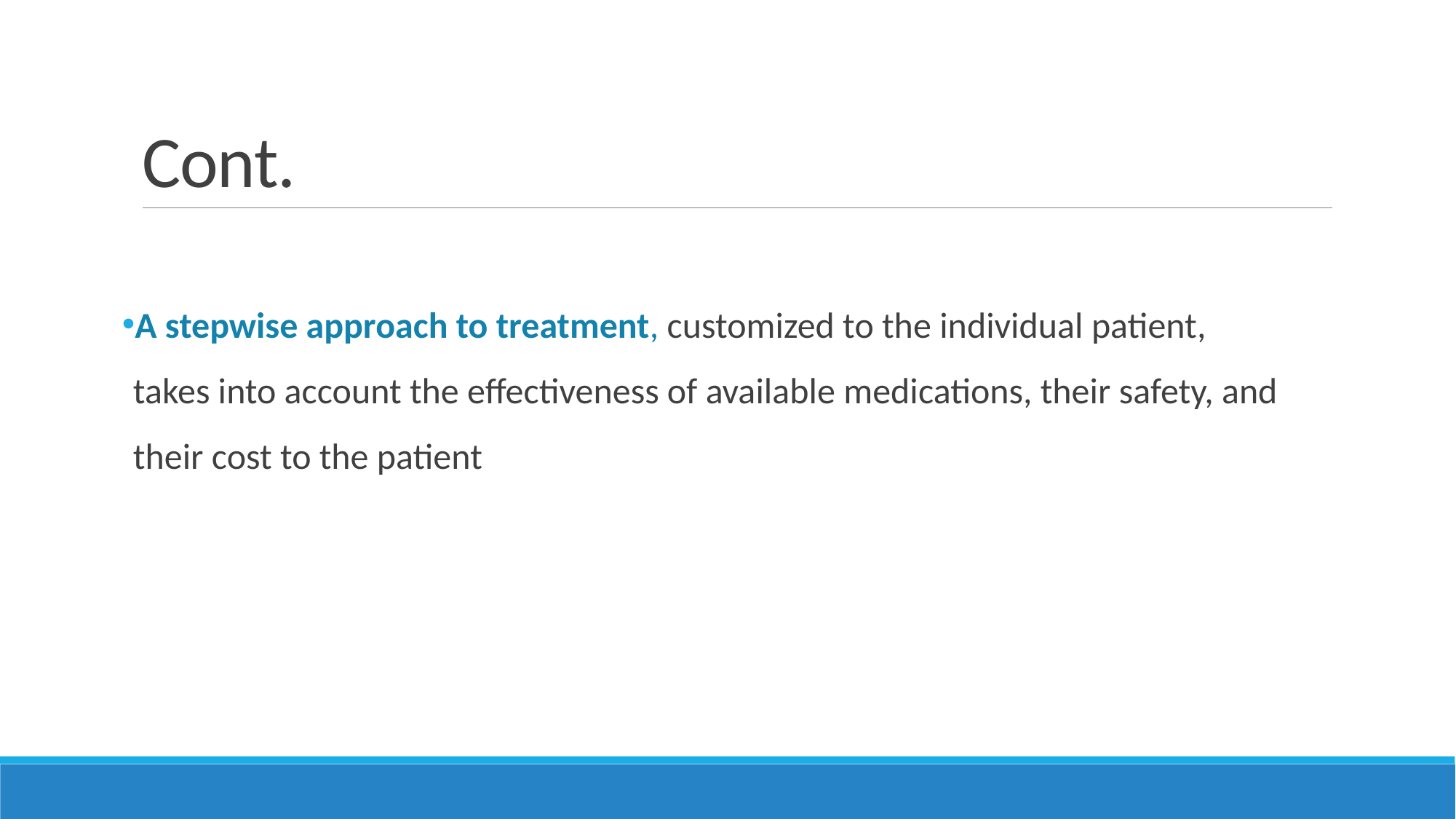

# Cont.
A stepwise approach to treatment, customized to the individual patient, takes into account the effectiveness of available medications, their safety, and their cost to the patient